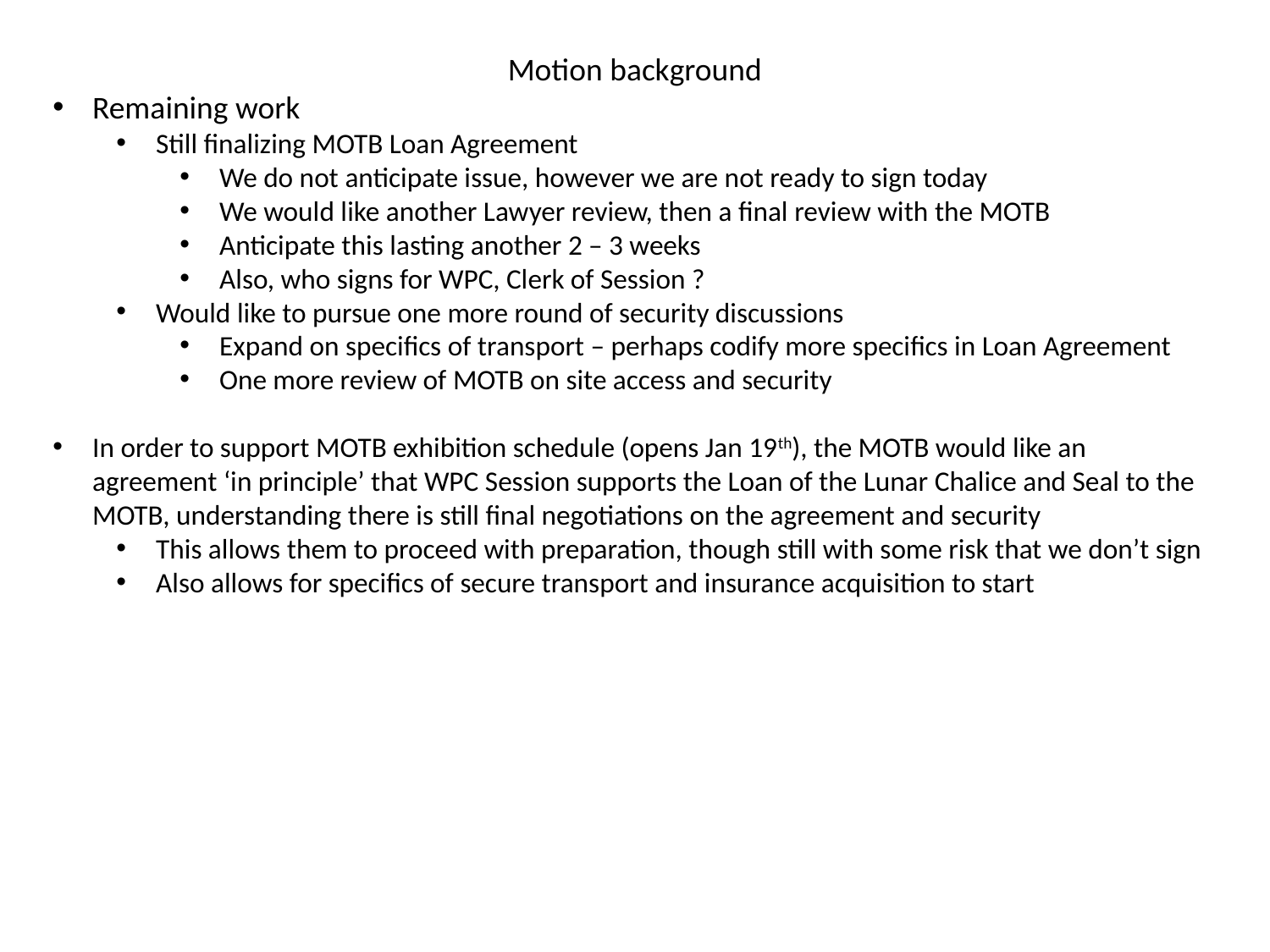

Motion background
Remaining work
Still finalizing MOTB Loan Agreement
We do not anticipate issue, however we are not ready to sign today
We would like another Lawyer review, then a final review with the MOTB
Anticipate this lasting another 2 – 3 weeks
Also, who signs for WPC, Clerk of Session ?
Would like to pursue one more round of security discussions
Expand on specifics of transport – perhaps codify more specifics in Loan Agreement
One more review of MOTB on site access and security

In order to support MOTB exhibition schedule (opens Jan 19th), the MOTB would like an agreement ‘in principle’ that WPC Session supports the Loan of the Lunar Chalice and Seal to the MOTB, understanding there is still final negotiations on the agreement and security
This allows them to proceed with preparation, though still with some risk that we don’t sign
Also allows for specifics of secure transport and insurance acquisition to start